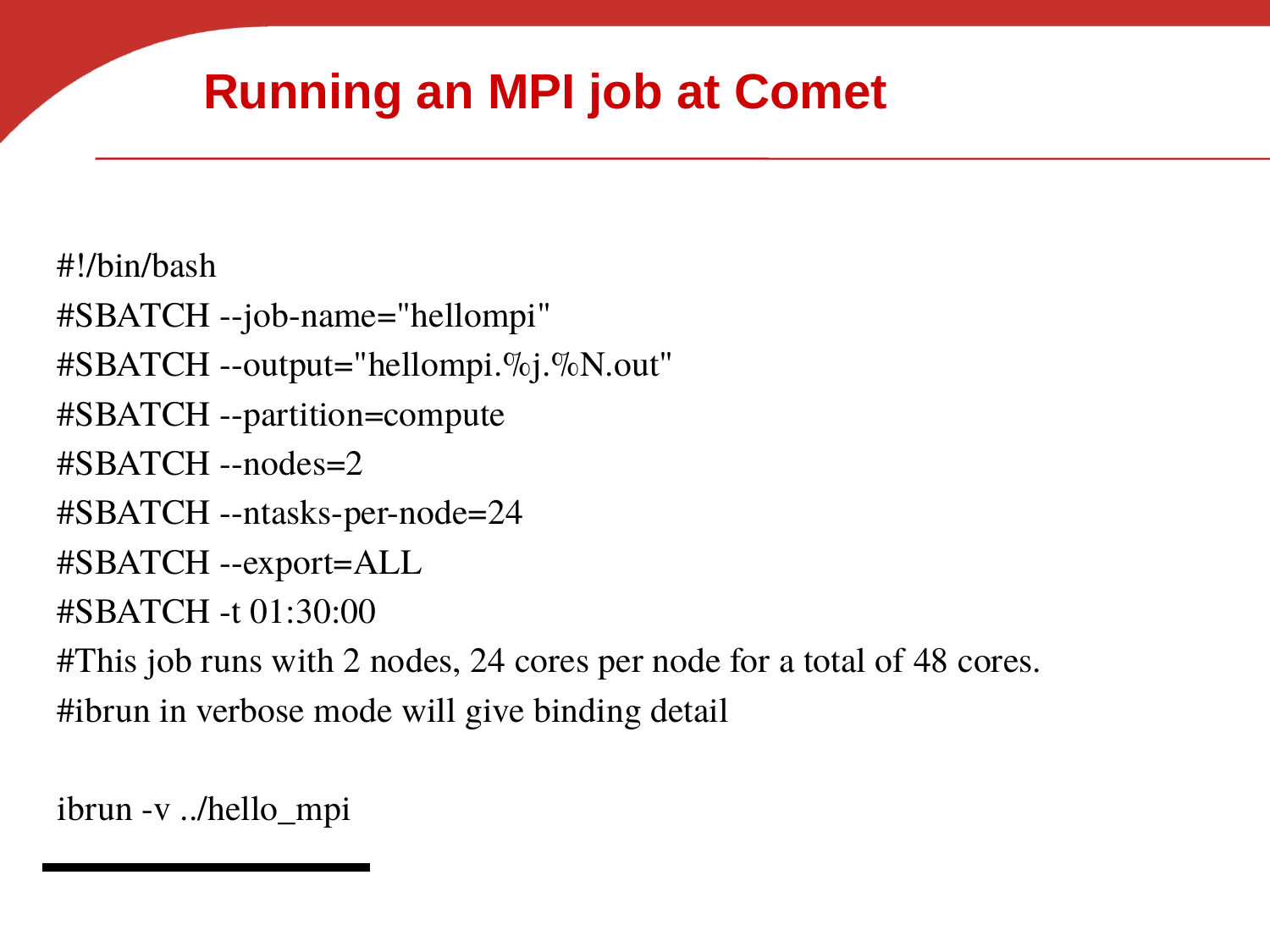

# Running an MPI job at Comet
#!/bin/bash
#SBATCH --job-name="hellompi"
#SBATCH --output="hellompi.%j.%N.out"
#SBATCH --partition=compute
#SBATCH --nodes=2
#SBATCH --ntasks-per-node=24
#SBATCH --export=ALL
#SBATCH -t 01:30:00
#This job runs with 2 nodes, 24 cores per node for a total of 48 cores.
#ibrun in verbose mode will give binding detail

ibrun -v ../hello_mpi